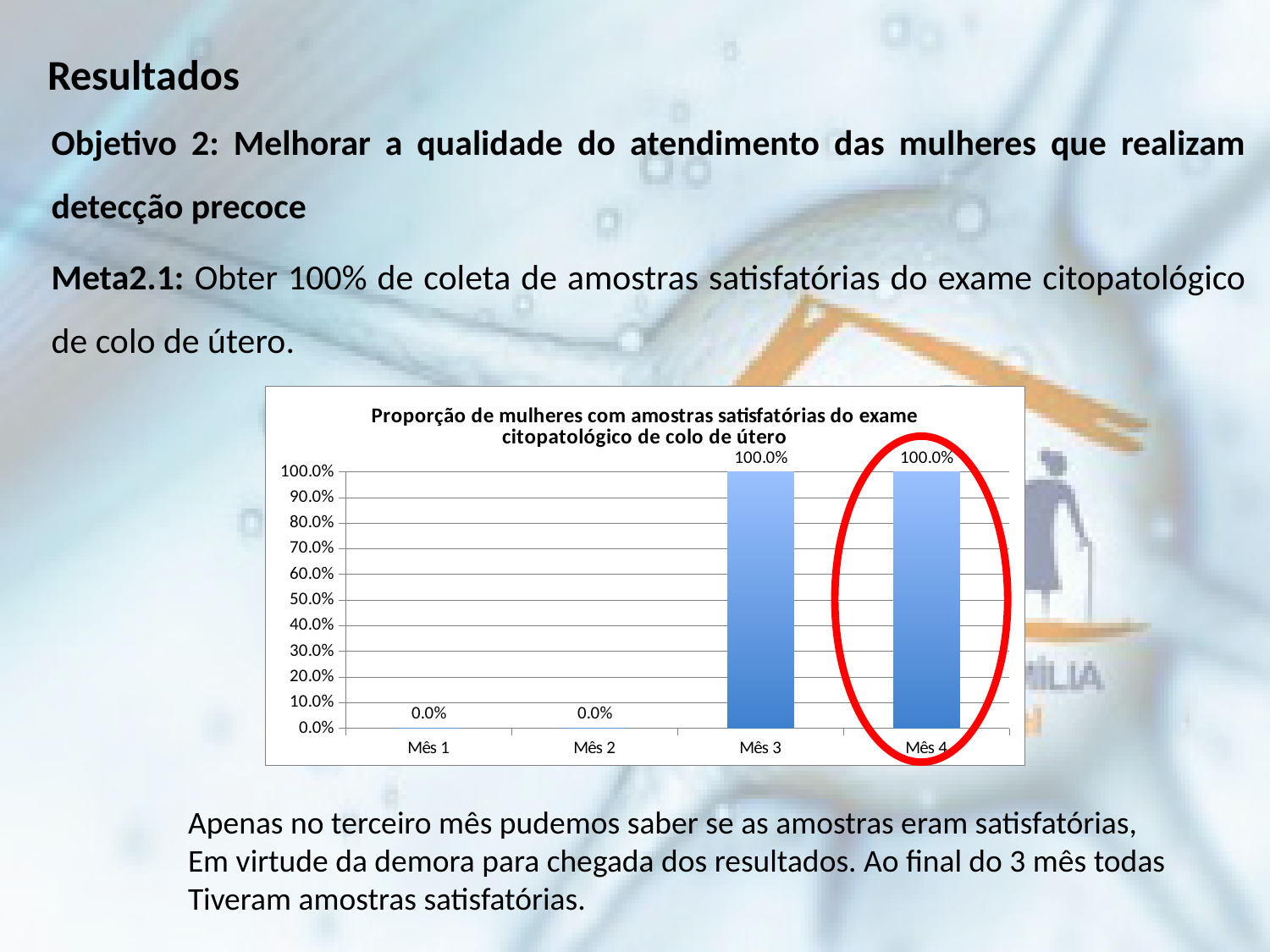

Resultados

Objetivo 2: Melhorar a qualidade do atendimento das mulheres que realizam detecção precoce
Meta2.1: Obter 100% de coleta de amostras satisfatórias do exame citopatológico de colo de útero.

### Chart:

| Category | Proporção de mulheres com amostras satisfatórias do exame citopatológico de colo de útero |
|---|---|
| Mês 1 | 0.0 |
| Mês 2 | 0.0 |
| Mês 3 | 1.0 |
| Mês 4 | 1.0 |
Apenas no terceiro mês pudemos saber se as amostras eram satisfatórias,
Em virtude da demora para chegada dos resultados. Ao final do 3 mês todas
Tiveram amostras satisfatórias.